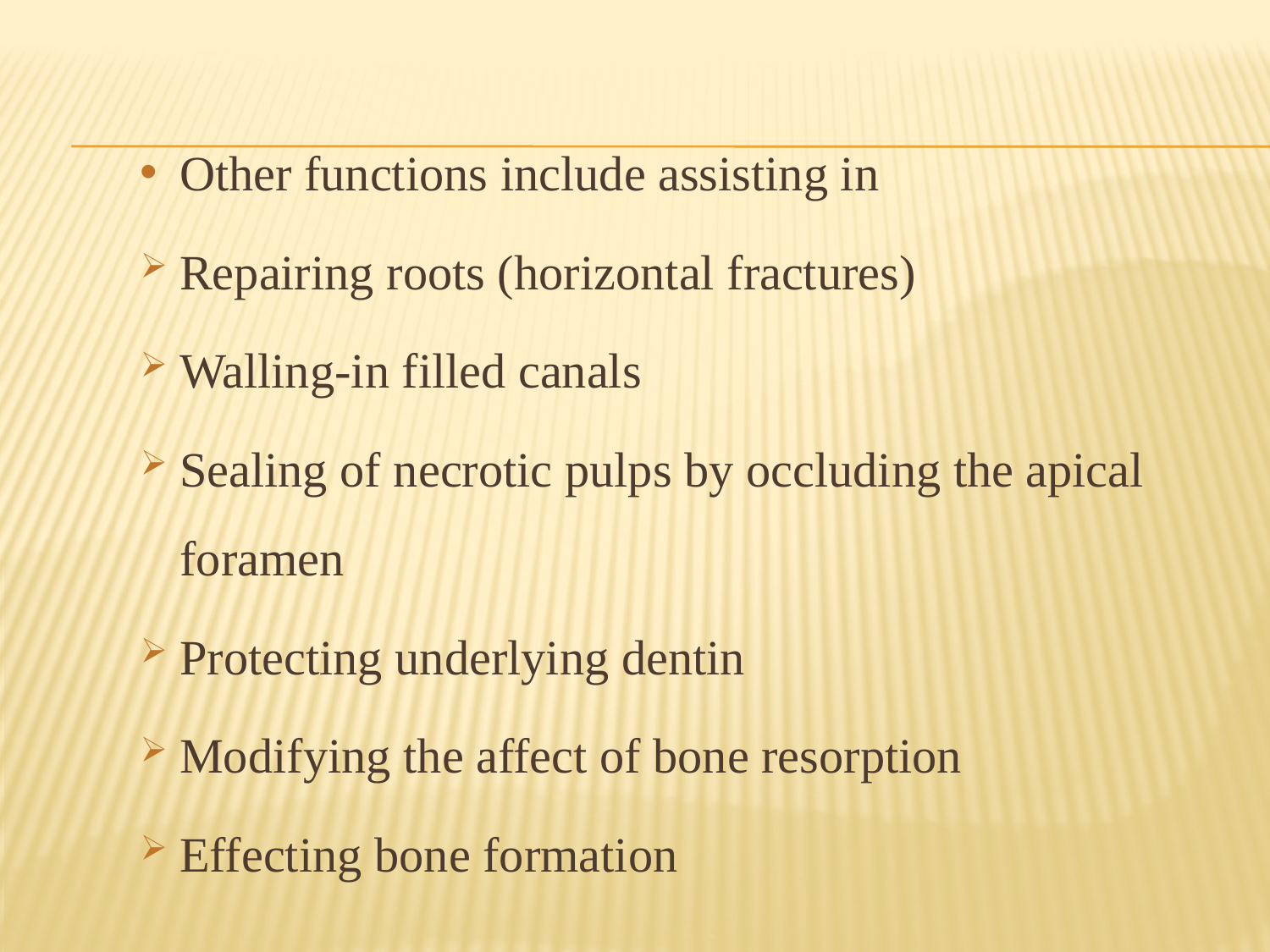

Other functions include assisting in
Repairing roots (horizontal fractures)
Walling-in filled canals
Sealing of necrotic pulps by occluding the apical foramen
Protecting underlying dentin
Modifying the affect of bone resorption
Effecting bone formation